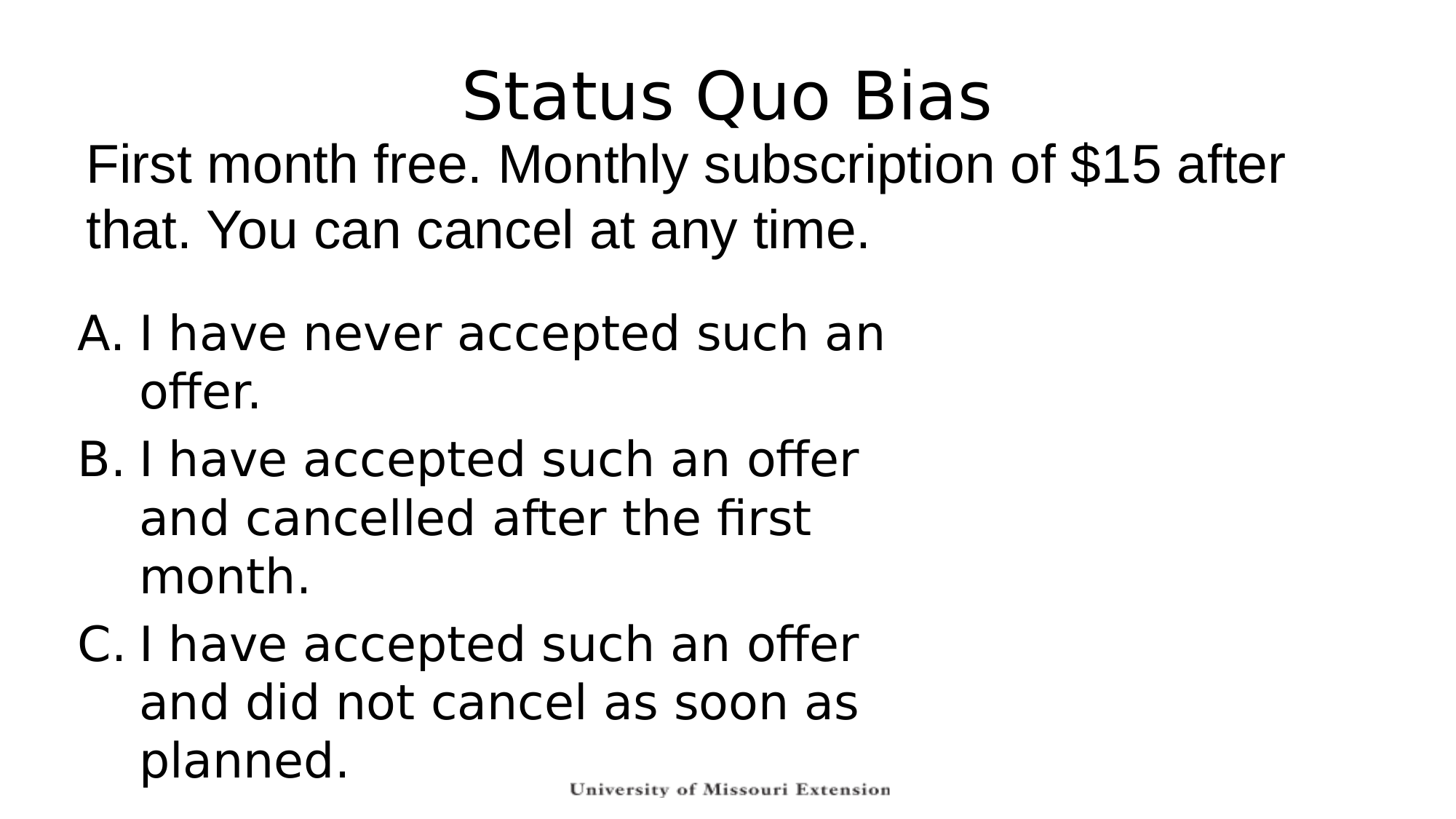

# Status Quo Bias
First month free. Monthly subscription of $15 after that. You can cancel at any time.
I have never accepted such an offer.
I have accepted such an offer and cancelled after the first month.
I have accepted such an offer and did not cancel as soon as planned.